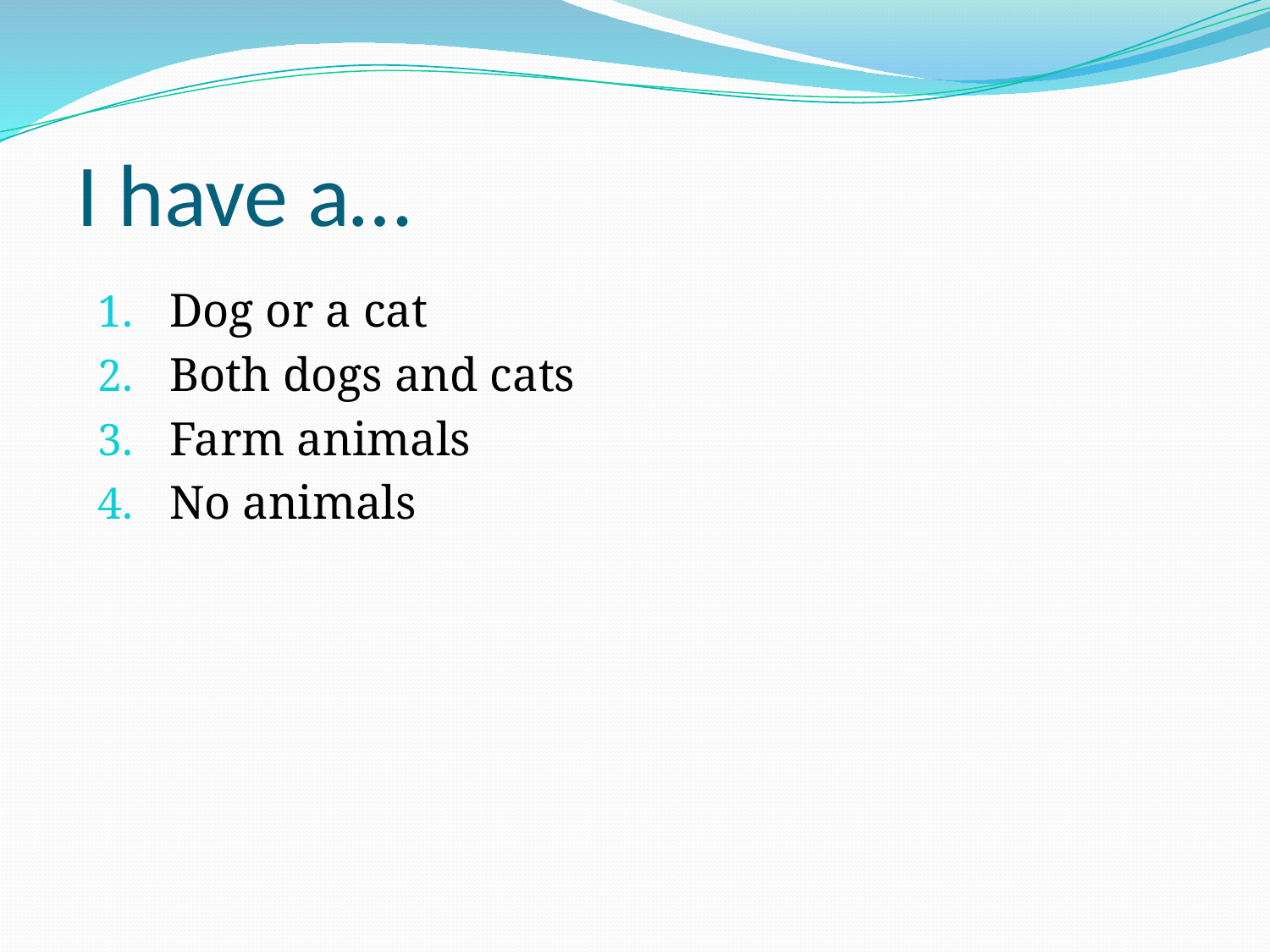

# I have a…
Dog or a cat
Both dogs and cats
Farm animals
No animals